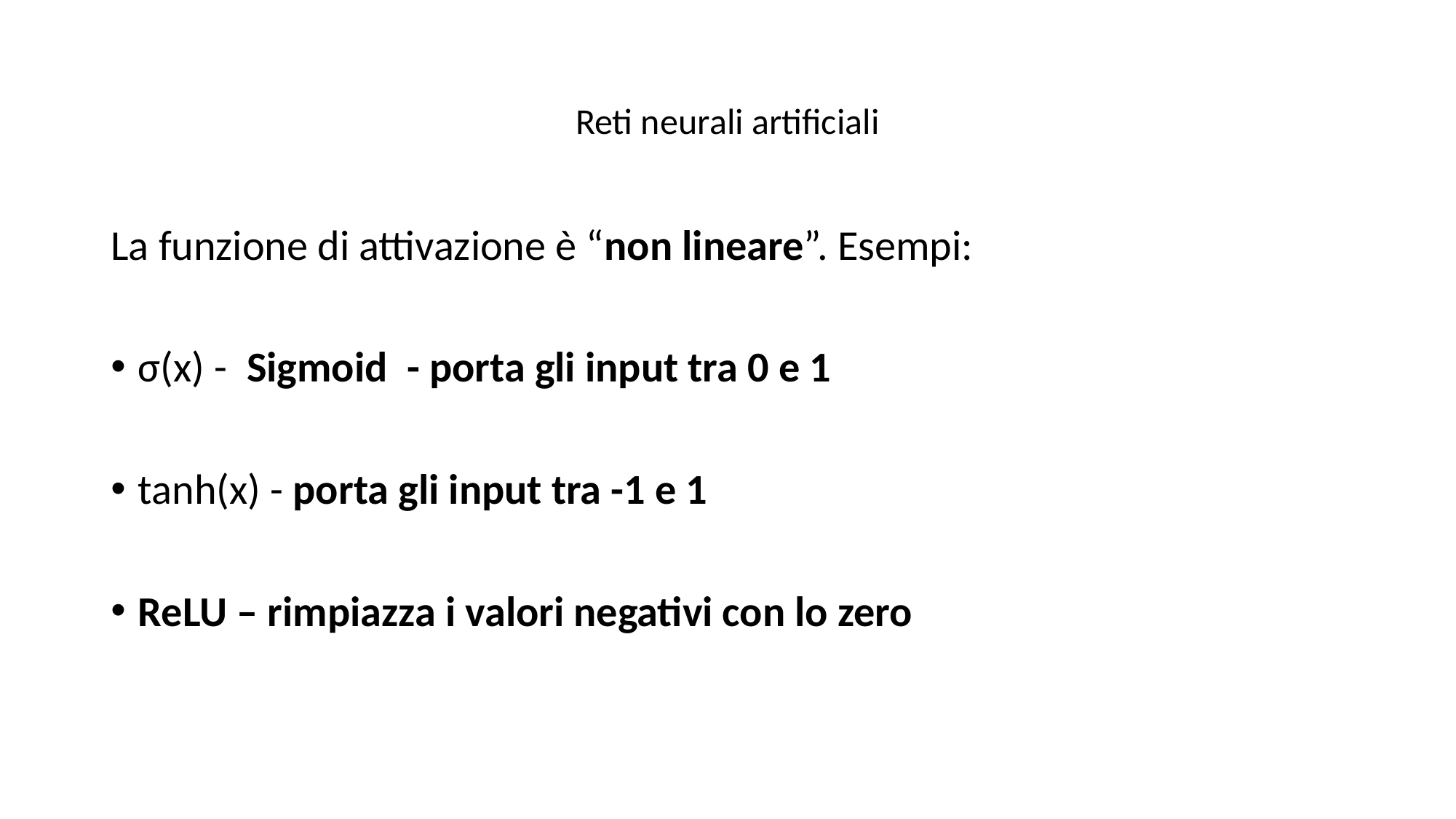

# Reti neurali artificiali
La funzione di attivazione è “non lineare”. Esempi:

σ(x) -  Sigmoid  - porta gli input tra 0 e 1

tanh(x) - porta gli input tra -1 e 1

ReLU – rimpiazza i valori negativi con lo zero